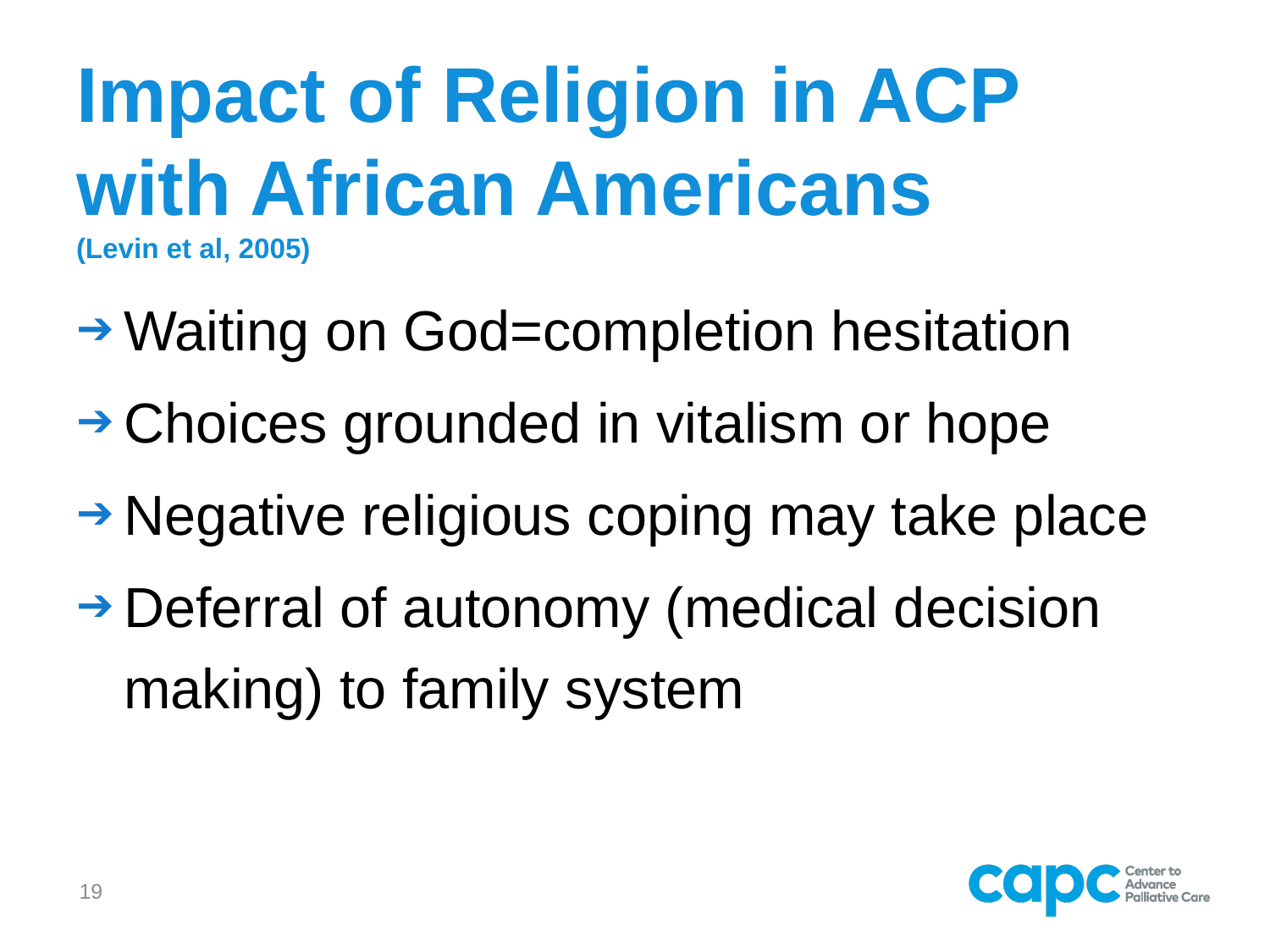

# Impact of Religion in ACP with African Americans (Levin et al, 2005)
Waiting on God=completion hesitation
Choices grounded in vitalism or hope
Negative religious coping may take place
Deferral of autonomy (medical decision making) to family system

19